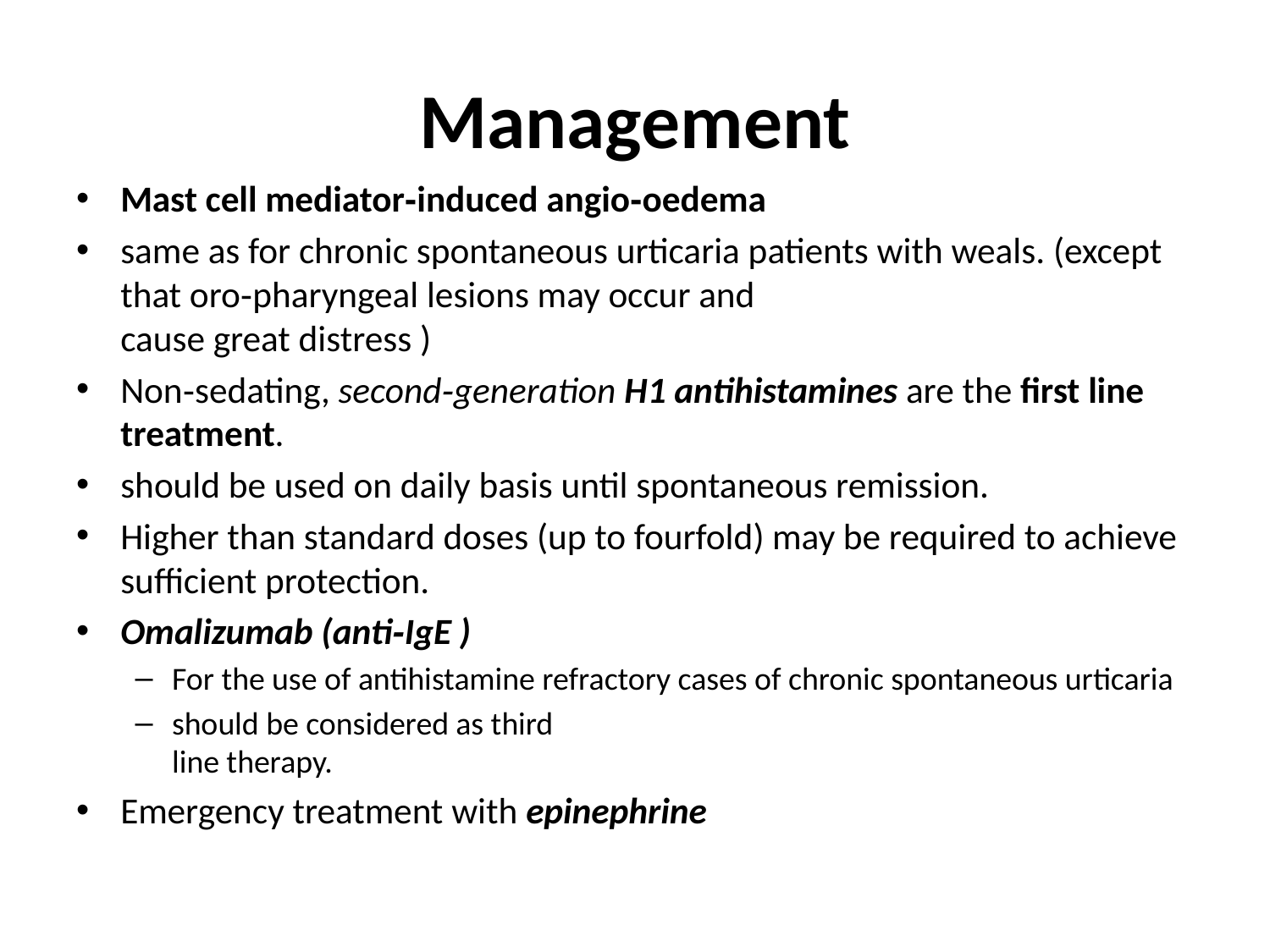

# Management
Mast cell mediator‐induced angio‐oedema
same as for chronic spontaneous urticaria patients with weals. (except that oro‐pharyngeal lesions may occur and
cause great distress )
Non‐sedating, second‐generation H1 antihistamines are the first line treatment.
should be used on daily basis until spontaneous remission.
Higher than standard doses (up to fourfold) may be required to achieve sufficient protection.
Omalizumab (anti‐IgE )
For the use of antihistamine refractory cases of chronic spontaneous urticaria
should be considered as third
line therapy.
Emergency treatment with epinephrine